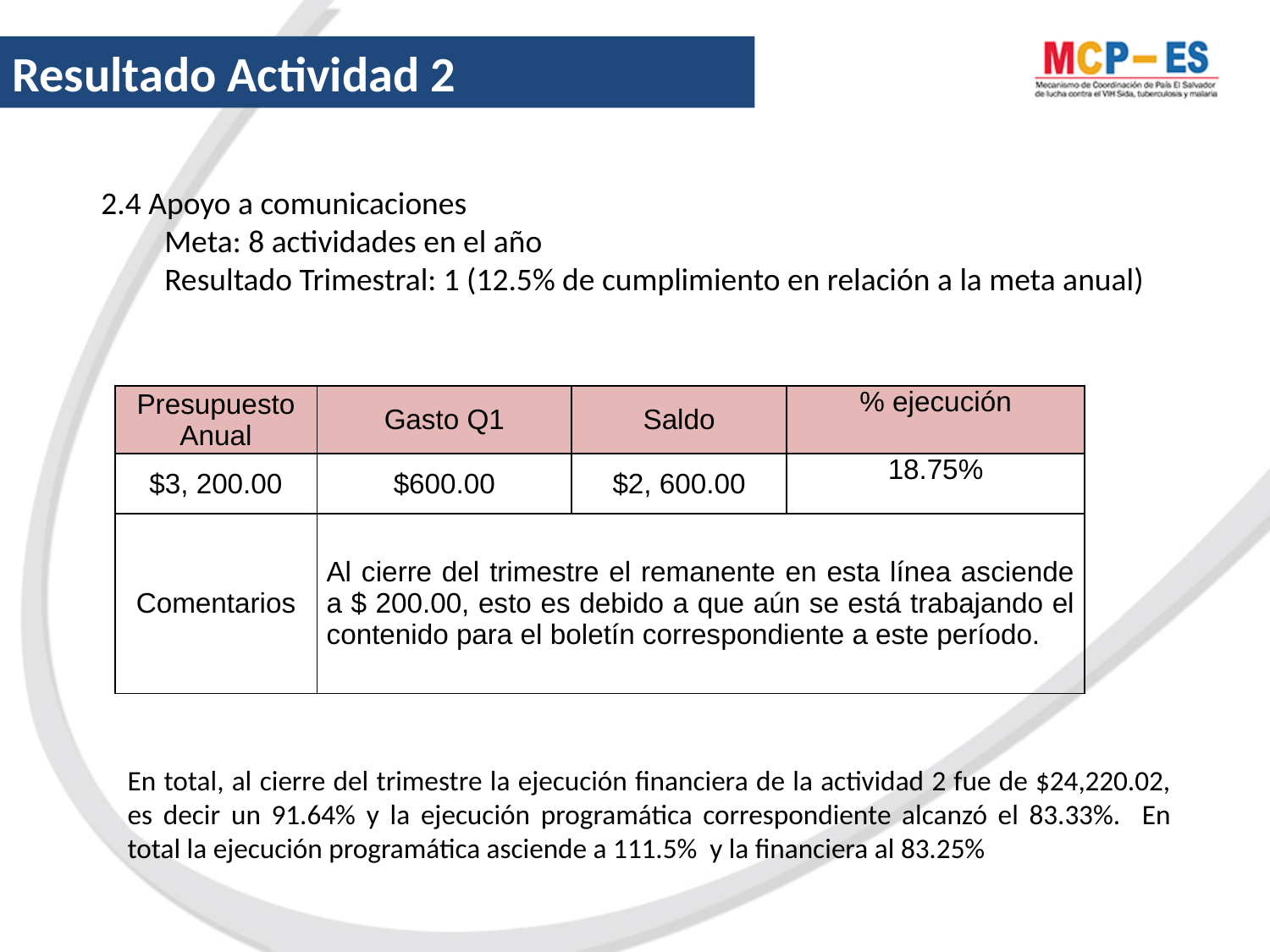

Resultado Actividad 2
2.4 Apoyo a comunicaciones
	Meta: 8 actividades en el año
	Resultado Trimestral: 1 (12.5% de cumplimiento en relación a la meta anual)
| Presupuesto Anual | Gasto Q1 | Saldo | % ejecución |
| --- | --- | --- | --- |
| $3, 200.00 | $600.00 | $2, 600.00 | 18.75% |
| Comentarios | Al cierre del trimestre el remanente en esta línea asciende a $ 200.00, esto es debido a que aún se está trabajando el contenido para el boletín correspondiente a este período. |  |  |
En total, al cierre del trimestre la ejecución financiera de la actividad 2 fue de $24,220.02, es decir un 91.64% y la ejecución programática correspondiente alcanzó el 83.33%.  En total la ejecución programática asciende a 111.5%  y la financiera al 83.25%